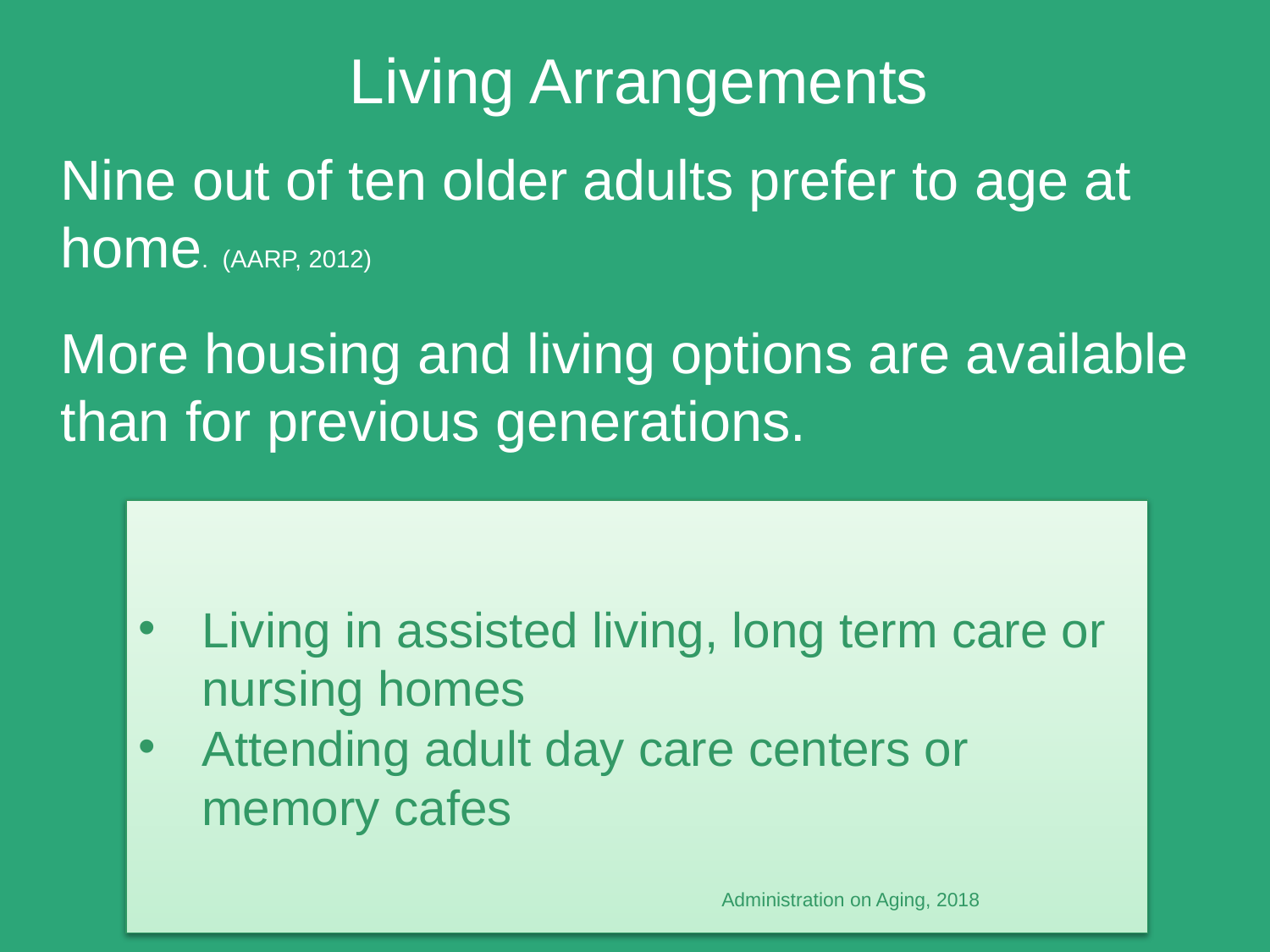

# Living Arrangements
Nine out of ten older adults prefer to age at home.  (AARP, 2012)

More housing and living options are available than for previous generations.

Living in assisted living, long term care or nursing homes
Attending adult day care centers or memory cafes
Administration on Aging, 2018